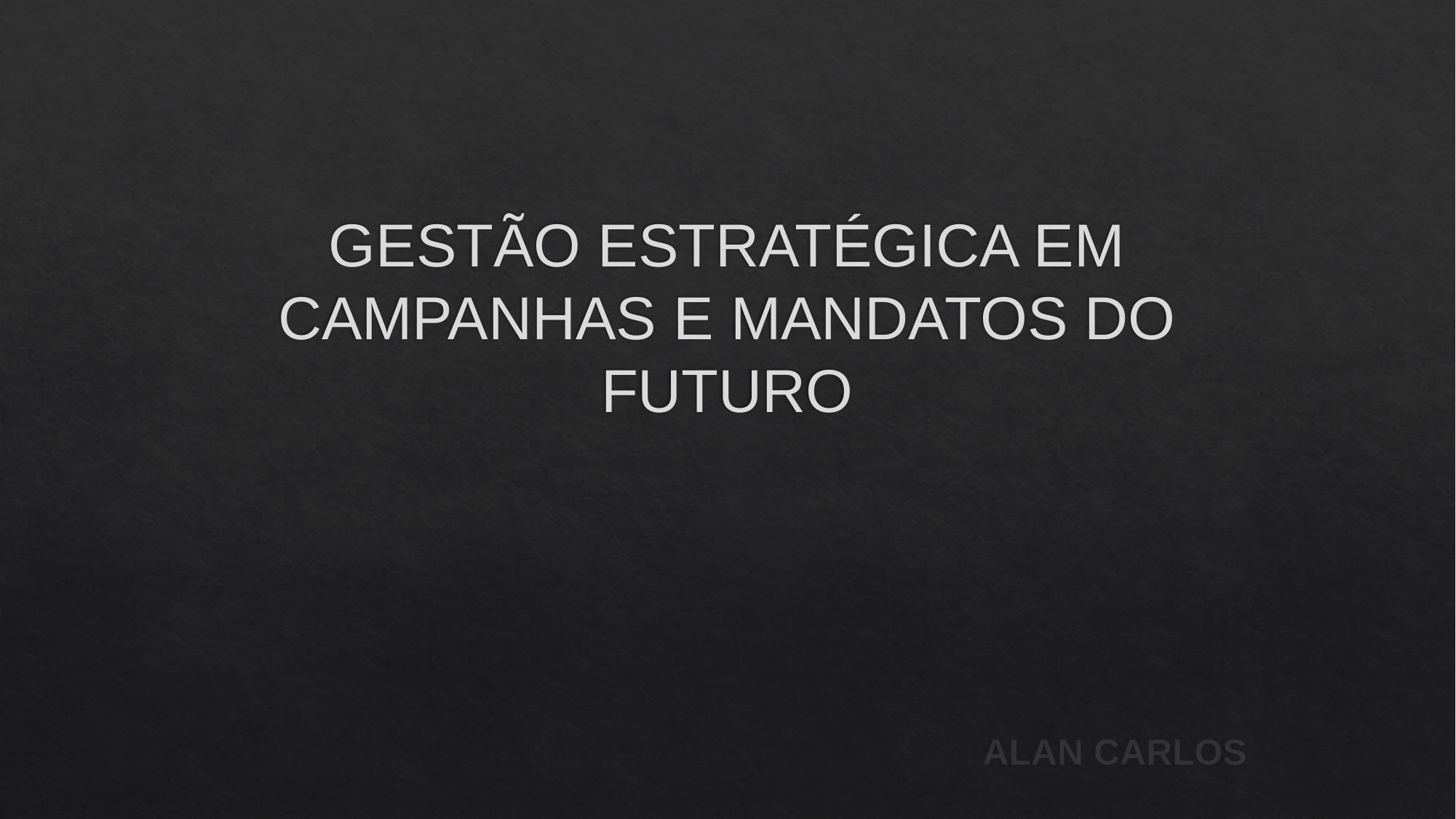

# GESTÃO ESTRATÉGICA EM CAMPANHAS E MANDATOS DO FUTURO
ALAN CARLOS